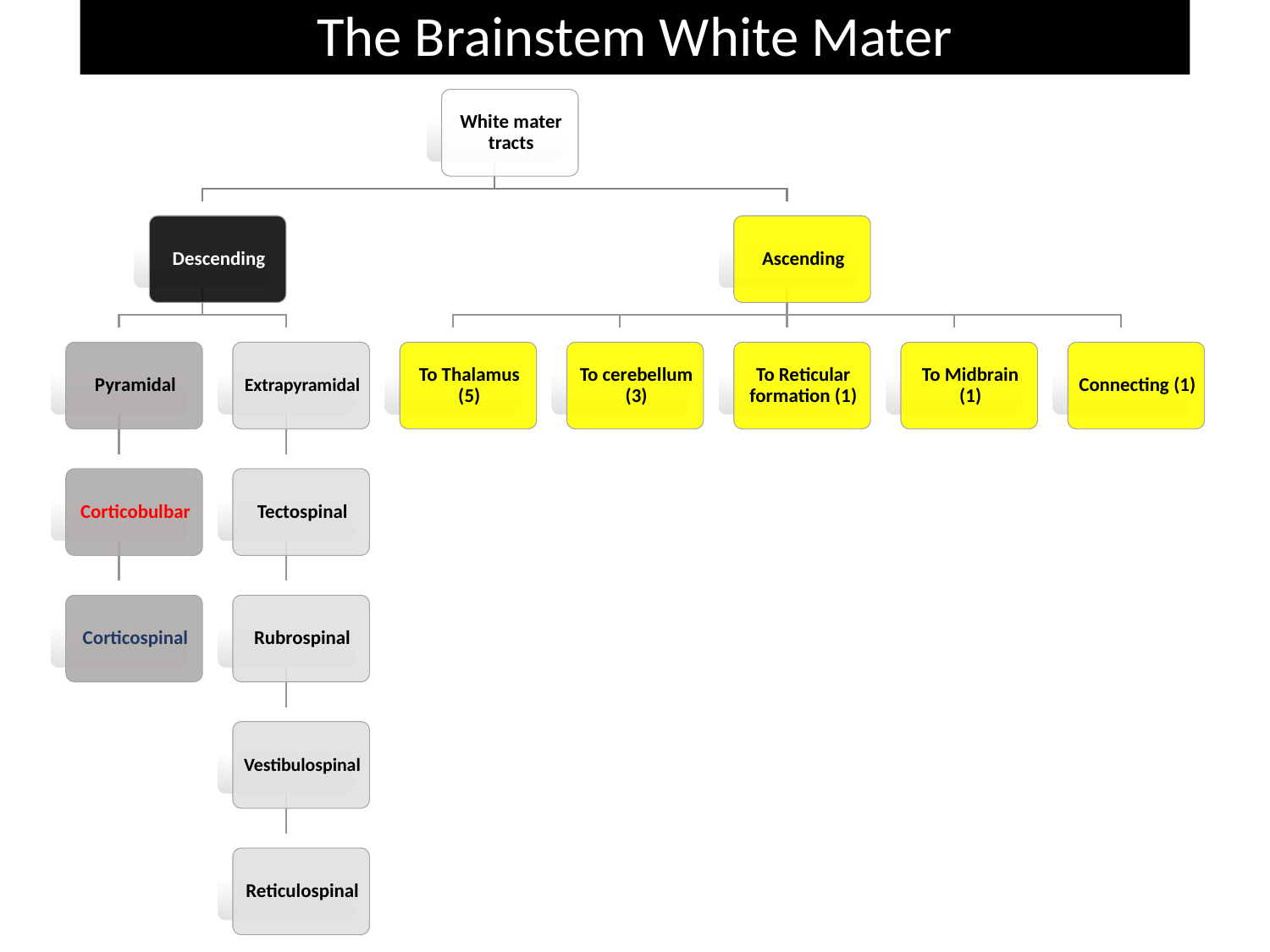

# The Brainstem White Mater
White mater tracts
Descending
Pyramidal
Corticobulbar
Corticospinal
Extrapyramidal
Tectospinal
Rubrospinal
Vestibulospinal
Reticulospinal
Ascending
To Thalamus (5)
To cerebellum (3)
To Reticular formation (1)
To Midbrain (1)
Connecting (1)